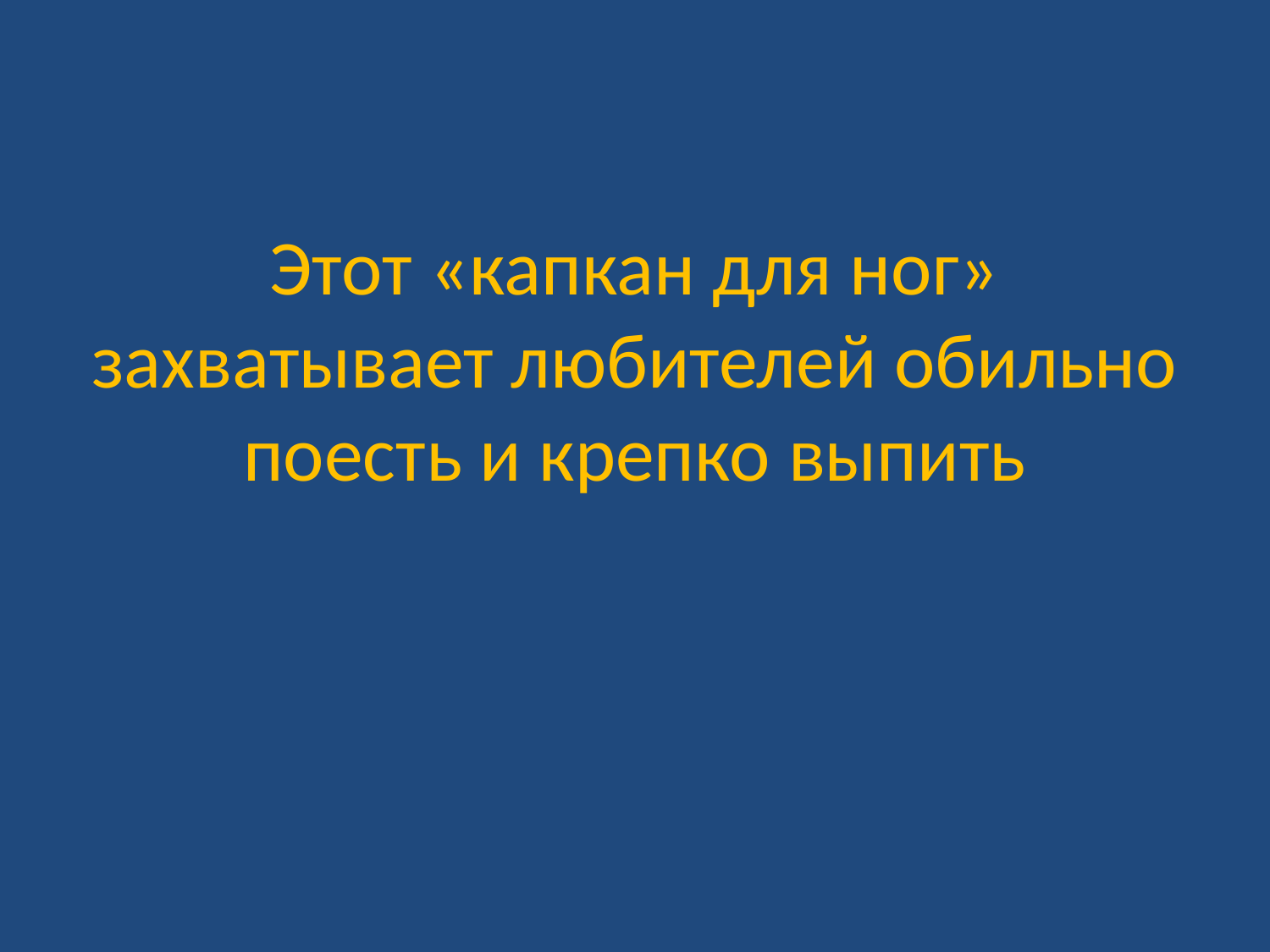

# Этот «капкан для ног» захватывает любителей обильно поесть и крепко выпить